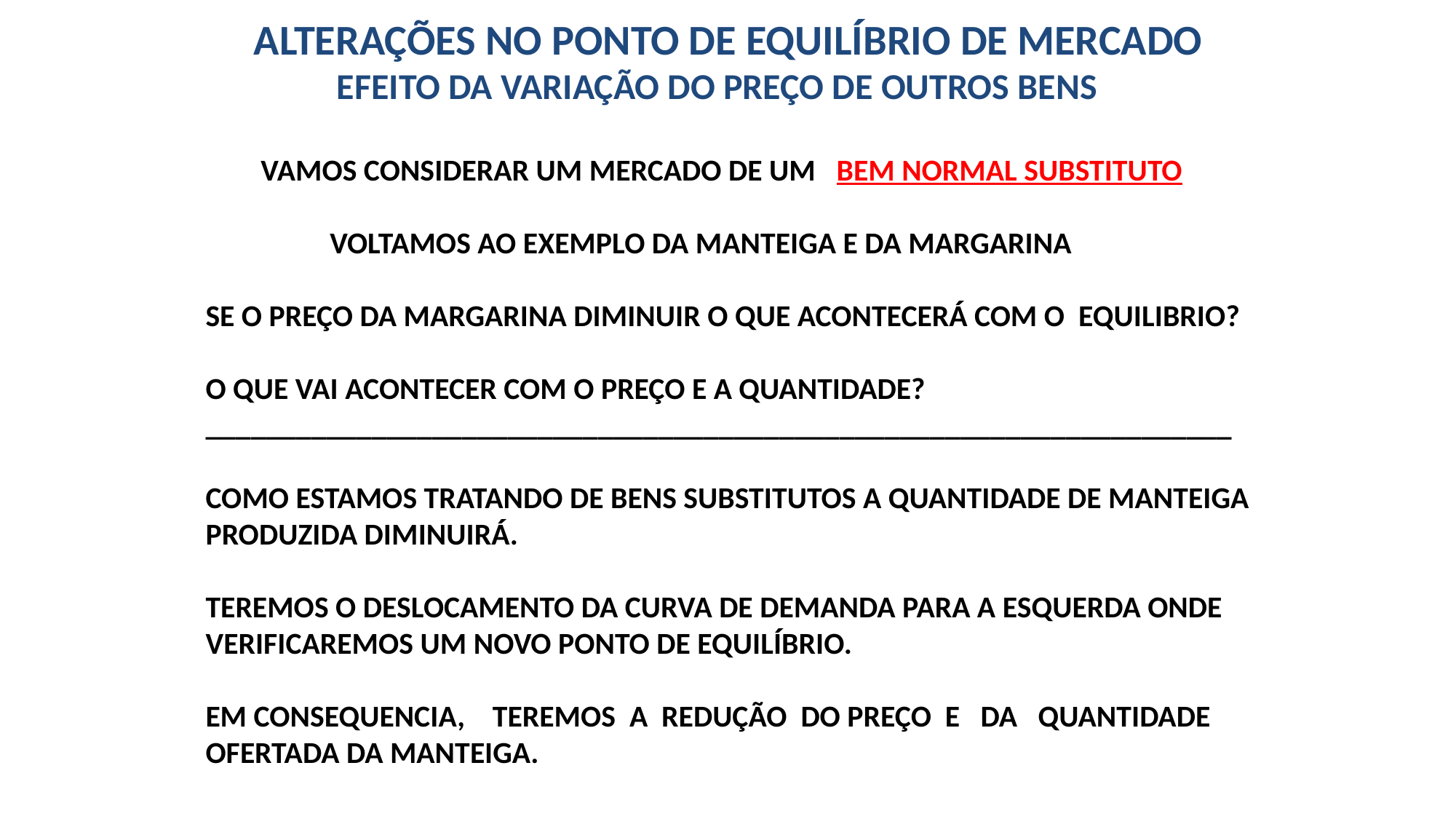

ALTERAÇÕES NO PONTO DE EQUILÍBRIO DE MERCADO
                   EFEITO DA VARIAÇÃO DO PREÇO DE OUTROS BENS

        VAMOS CONSIDERAR UM MERCADO DE UM   BEM NORMAL SUBSTITUTO

                  VOLTAMOS AO EXEMPLO DA MANTEIGA E DA MARGARINA

SE O PREÇO DA MARGARINA DIMINUIR O QUE ACONTECERÁ COM O  EQUILIBRIO?

O QUE VAI ACONTECER COM O PREÇO E A QUANTIDADE?
____________________________________________________________________

COMO ESTAMOS TRATANDO DE BENS SUBSTITUTOS A QUANTIDADE DE MANTEIGA
PRODUZIDA DIMINUIRÁ.

TEREMOS O DESLOCAMENTO DA CURVA DE DEMANDA PARA A ESQUERDA ONDE
VERIFICAREMOS UM NOVO PONTO DE EQUILÍBRIO.

EM CONSEQUENCIA,    TEREMOS  A  REDUÇÃO  DO PREÇO  E   DA   QUANTIDADE OFERTADA DA MANTEIGA.